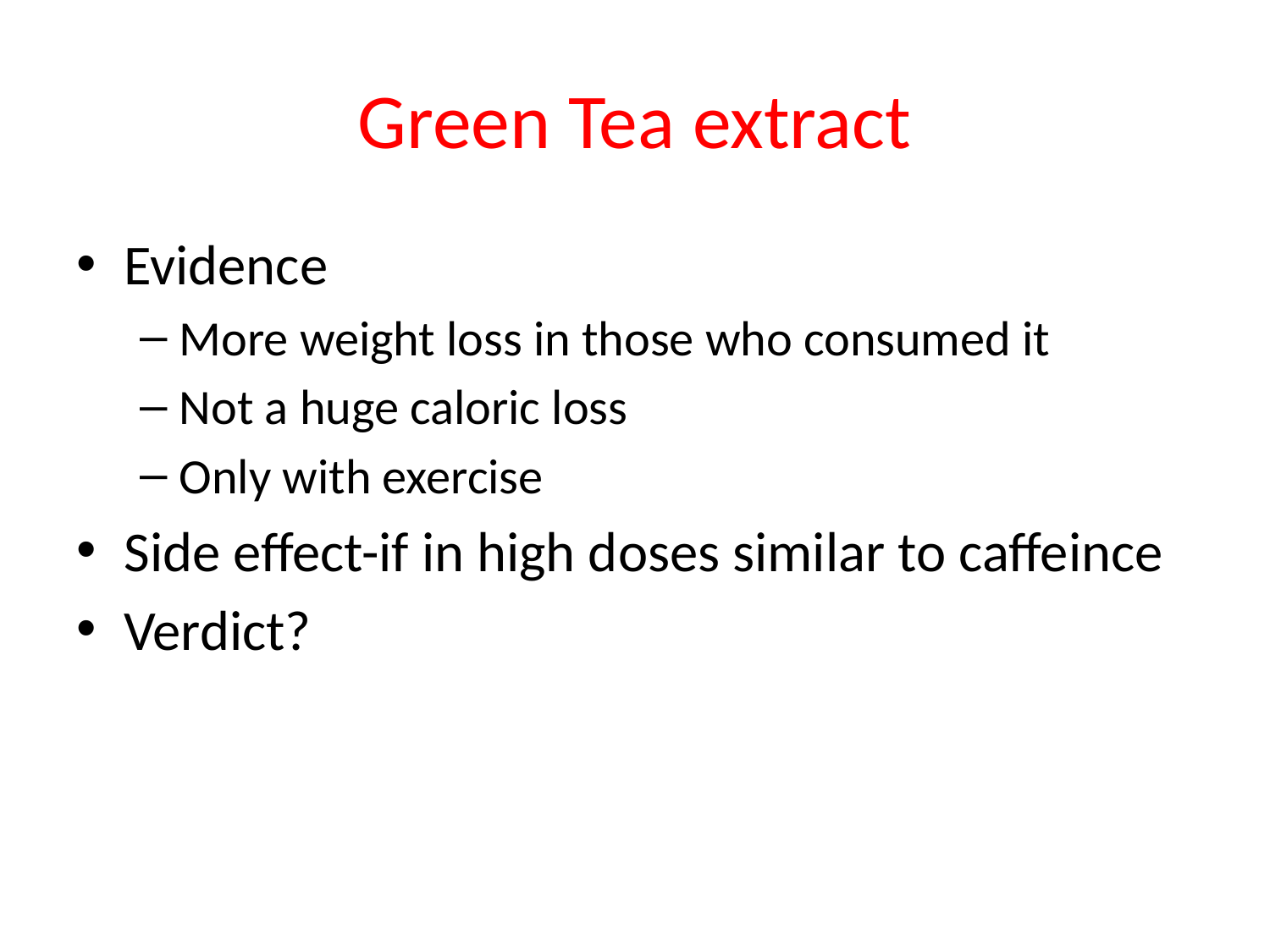

# Green Tea extract
Evidence
More weight loss in those who consumed it
Not a huge caloric loss
Only with exercise
Side effect-if in high doses similar to caffeince
Verdict?